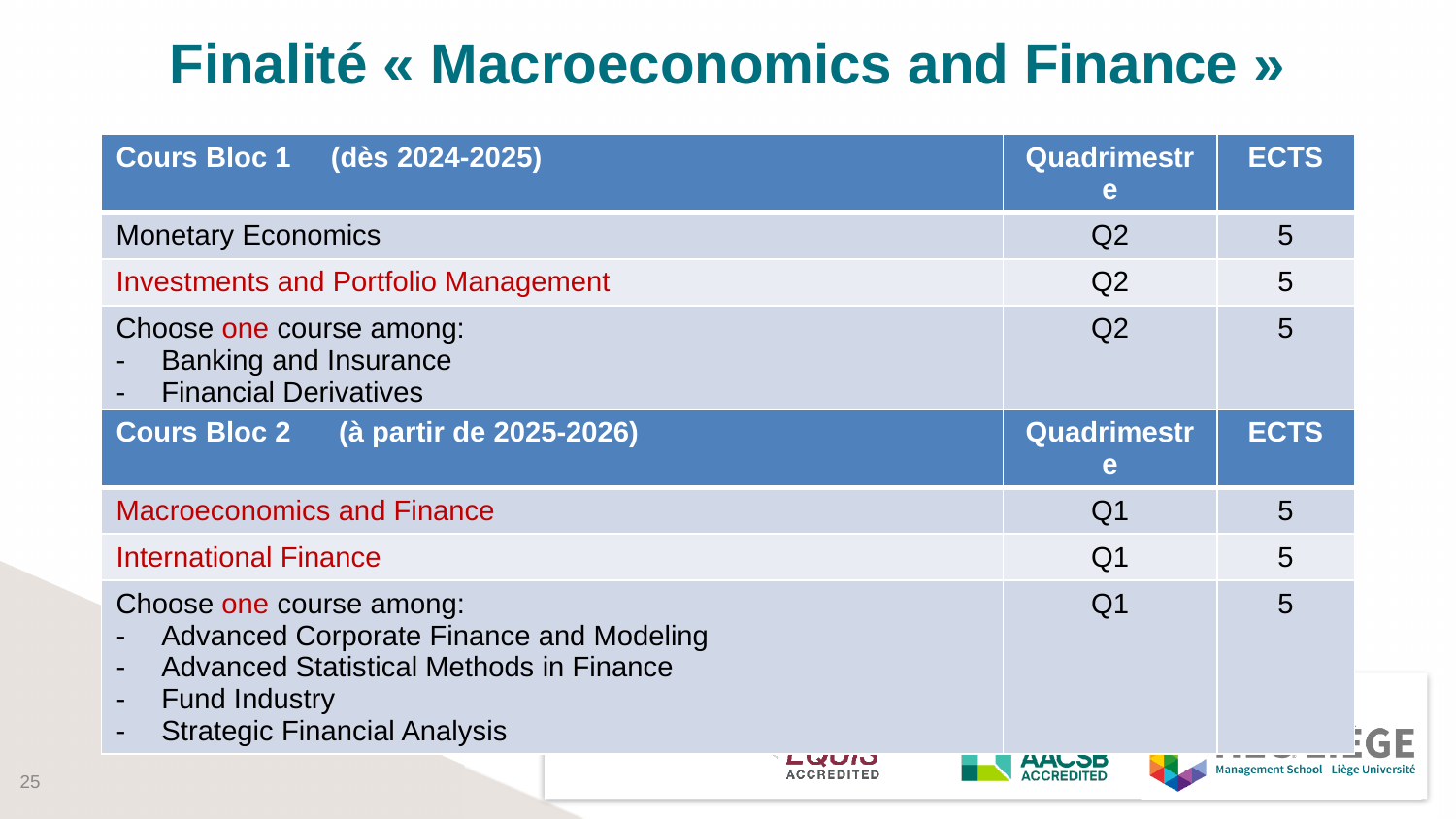

# Finalité « Macroeconomics and Finance »
| Cours Bloc 1 (dès 2024-2025) | Quadrimestre | ECTS |
| --- | --- | --- |
| Monetary Economics | Q2 | 5 |
| Investments and Portfolio Management | Q2 | 5 |
| Choose one course among: Banking and Insurance Financial Derivatives | Q2 | 5 |
| Cours Bloc 2 (à partir de 2025-2026) | Quadrimestre | ECTS |
| --- | --- | --- |
| Macroeconomics and Finance | Q1 | 5 |
| International Finance | Q1 | 5 |
| Choose one course among: Advanced Corporate Finance and Modeling Advanced Statistical Methods in Finance Fund Industry Strategic Financial Analysis | Q1 | 5 |